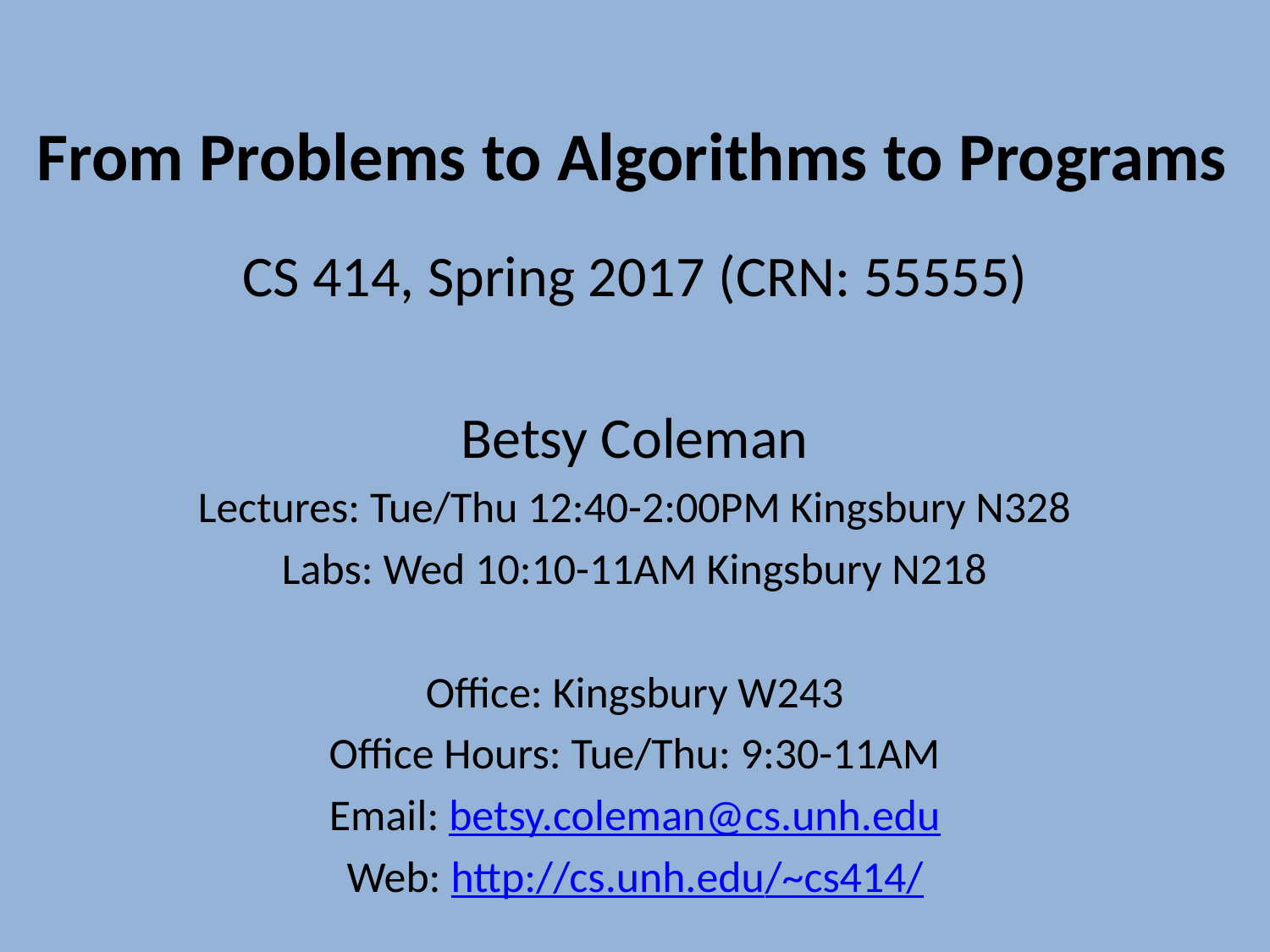

# From Problems to Algorithms to Programs
CS 414, Spring 2017 (CRN: 55555)

Betsy Coleman
Lectures: Tue/Thu 12:40-2:00PM Kingsbury N328
Labs: Wed 10:10-11AM Kingsbury N218

Office: Kingsbury W243
Office Hours: Tue/Thu: 9:30-11AM
Email: betsy.coleman@cs.unh.edu
Web: http://cs.unh.edu/~cs414/